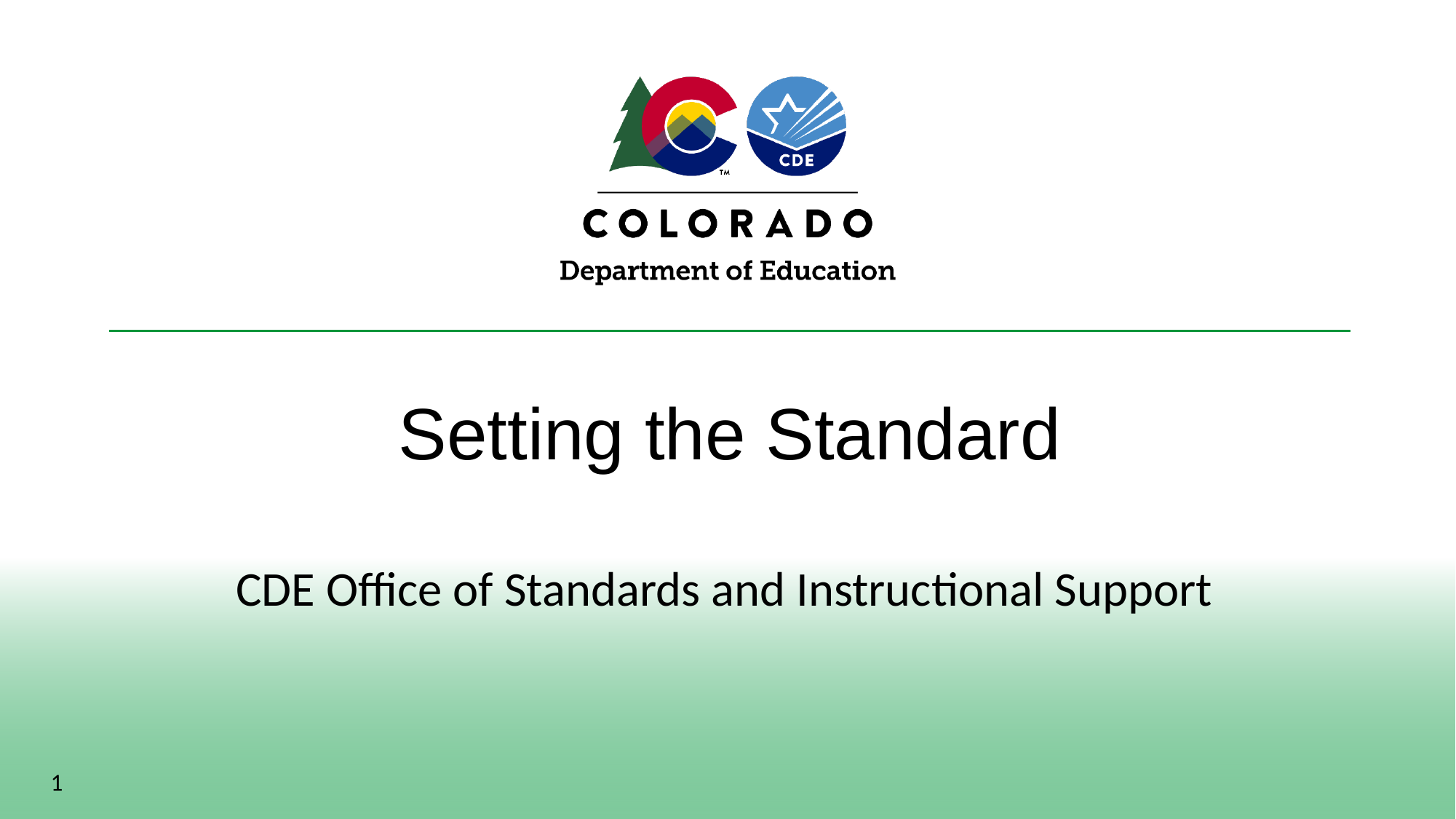

# Setting the Standard
CDE Office of Standards and Instructional Support
1